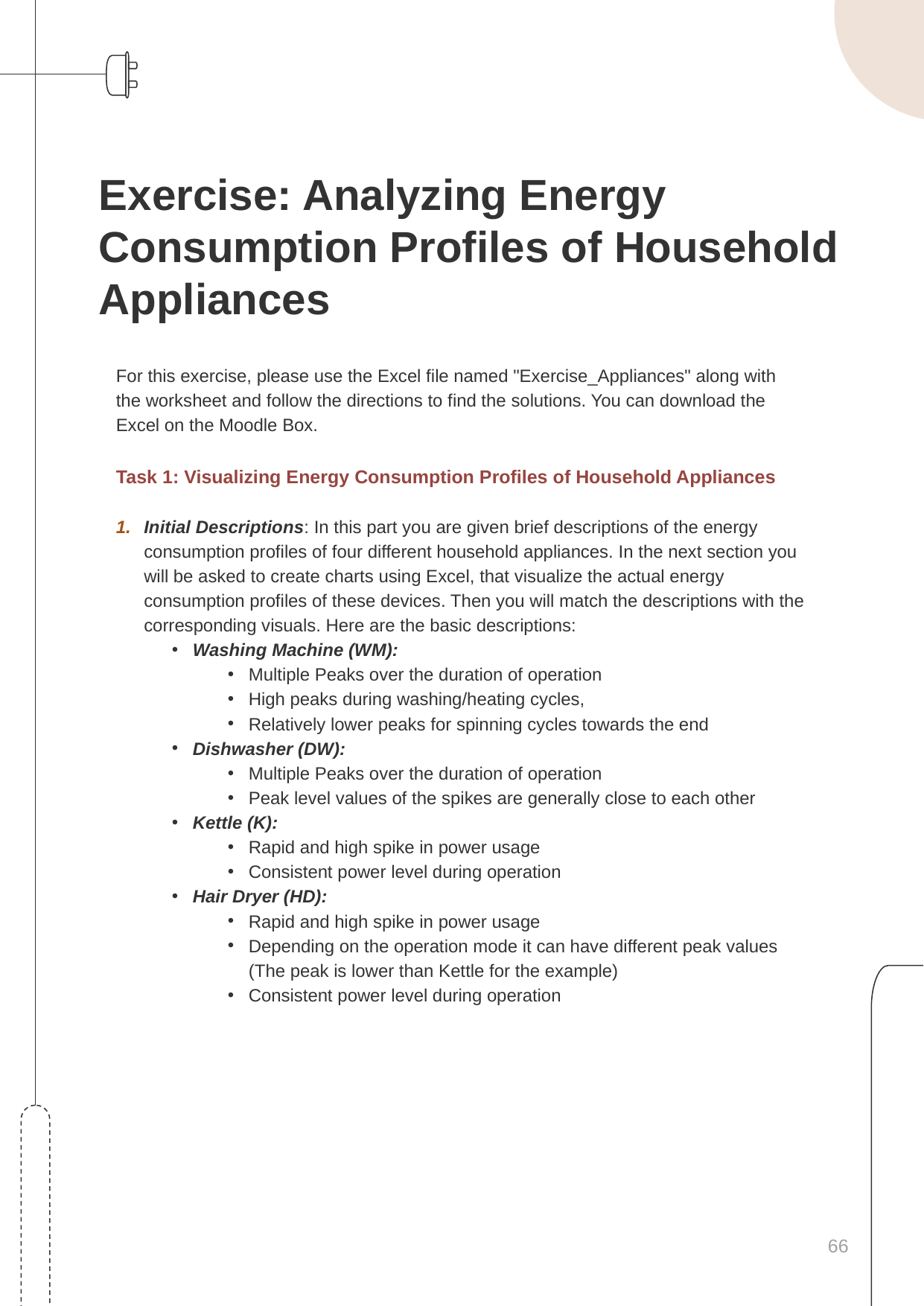

# Exercise: Analyzing Energy Consumption Profiles of Household Appliances
For this exercise, please use the Excel file named "Exercise_Appliances" along with the worksheet and follow the directions to find the solutions. You can download the Excel on the Moodle Box.
Task 1: Visualizing Energy Consumption Profiles of Household Appliances
Initial Descriptions: In this part you are given brief descriptions of the energy consumption profiles of four different household appliances. In the next section you will be asked to create charts using Excel, that visualize the actual energy consumption profiles of these devices. Then you will match the descriptions with the corresponding visuals. Here are the basic descriptions:
Washing Machine (WM):
Multiple Peaks over the duration of operation
High peaks during washing/heating cycles,
Relatively lower peaks for spinning cycles towards the end
Dishwasher (DW):
Multiple Peaks over the duration of operation
Peak level values of the spikes are generally close to each other
Kettle (K):
Rapid and high spike in power usage
Consistent power level during operation
Hair Dryer (HD):
Rapid and high spike in power usage
Depending on the operation mode it can have different peak values (The peak is lower than Kettle for the example)
Consistent power level during operation
66